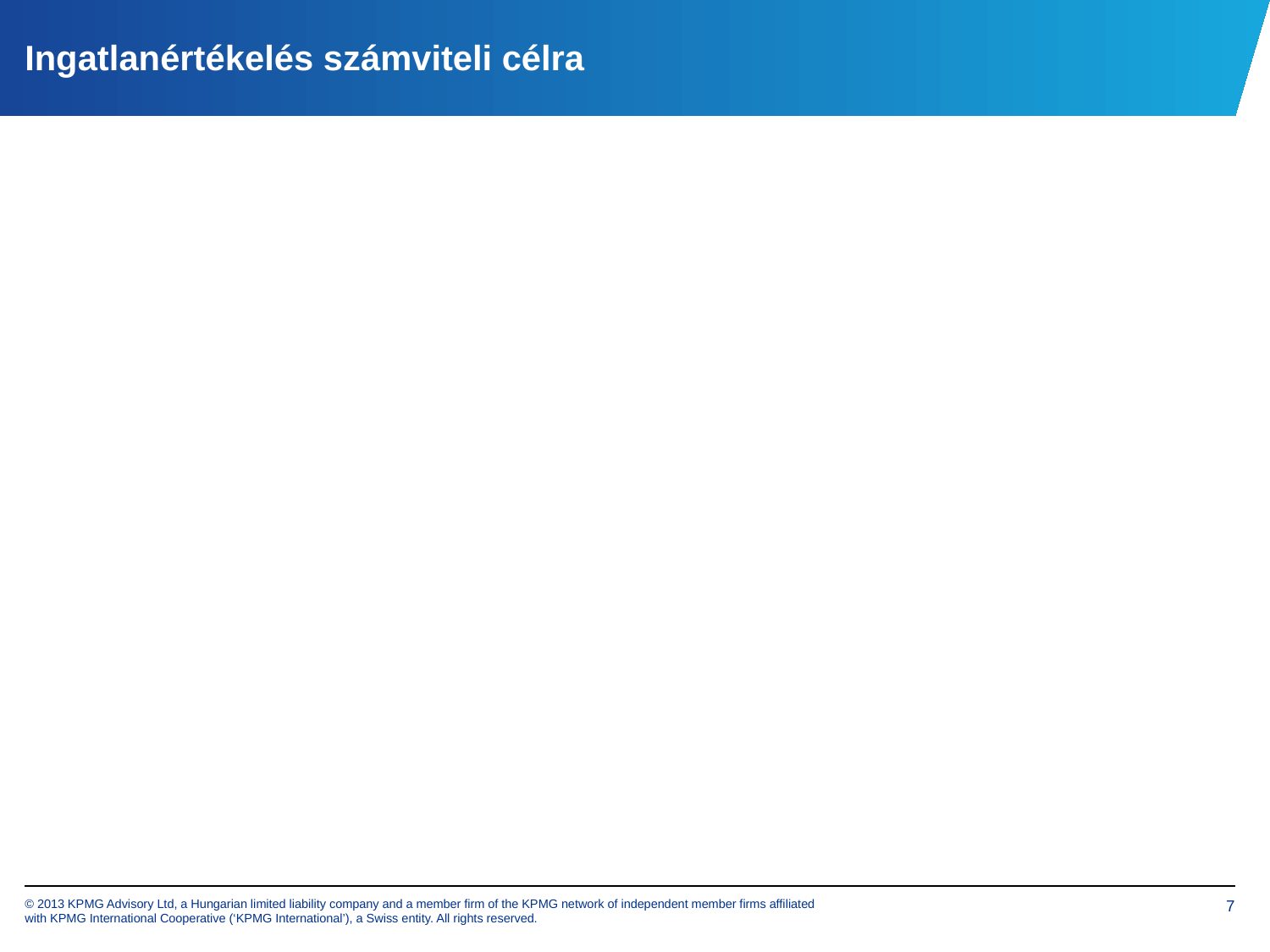

# Ingatlanértékelés számviteli célra
Hogyan?
A hazai vagy (és) a nemzetközi

 Számvitelre, pénzügyi beszámolókra vonatkozó,
 Ingatlan (eszköz) értékelésekre vonatkozó

Előírások és szabványok keretein belül, azok

 Tartalmi és
 Formai követelményeinek megfelelően,
 Meghatározott módszer, technika alkalmazásával